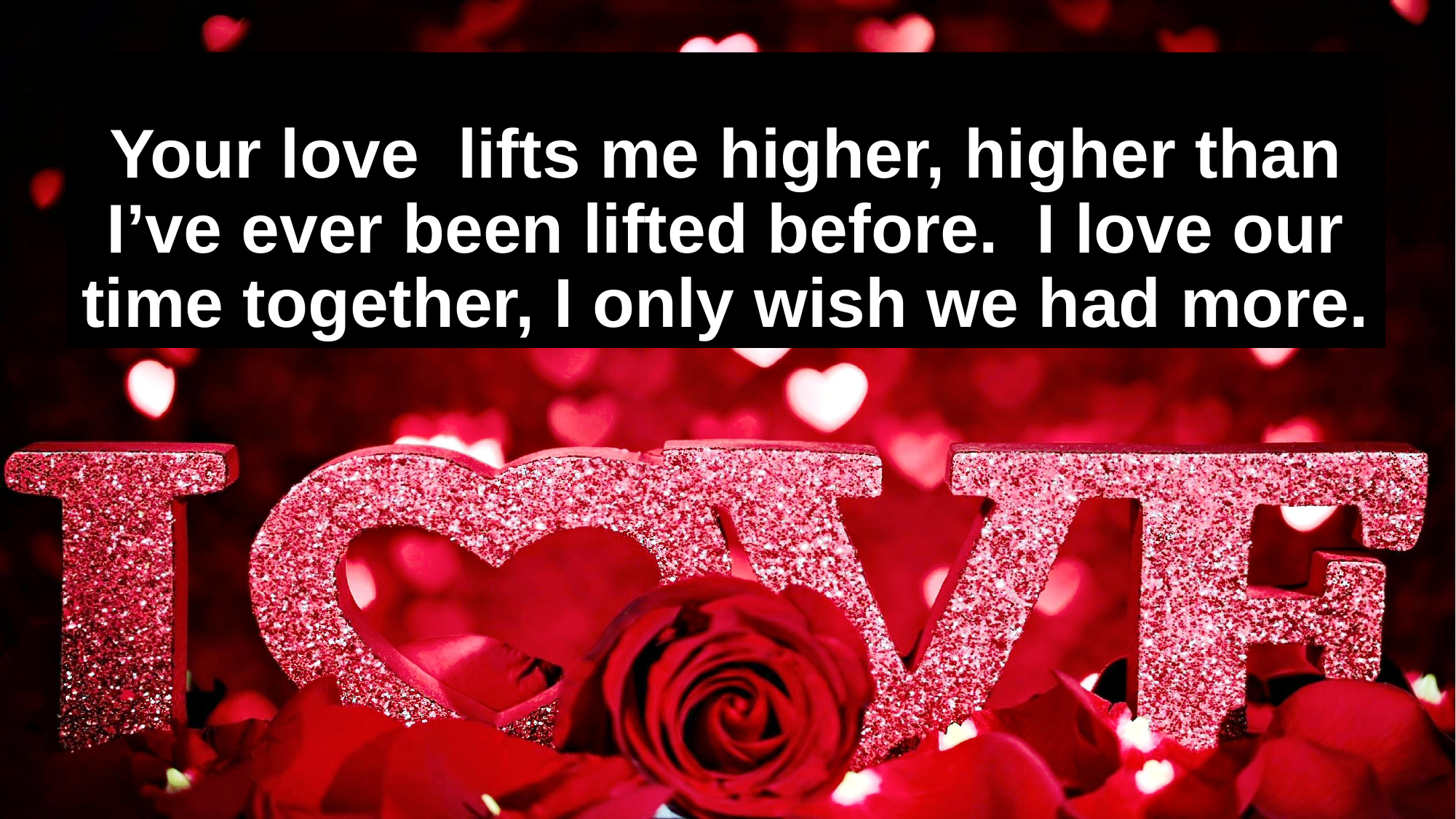

# Your love  lifts me higher, higher than I’ve ever been lifted before.  I love our time together, I only wish we had more.